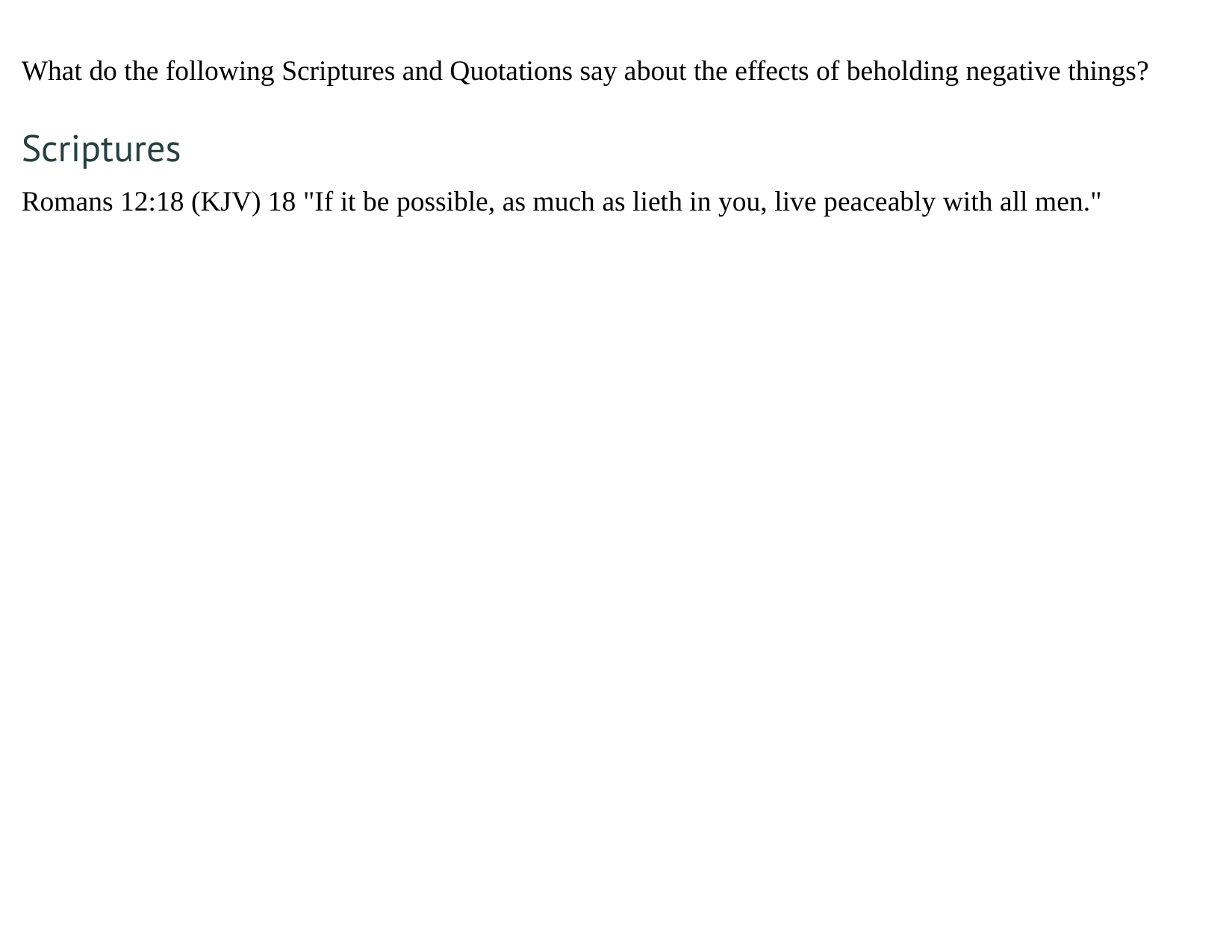

What do the following Scriptures and Quotations say about the effects of beholding negative things?
Scriptures
Romans 12:18 (KJV) 18 "If it be possible, as much as lieth in you, live peaceably with all men."